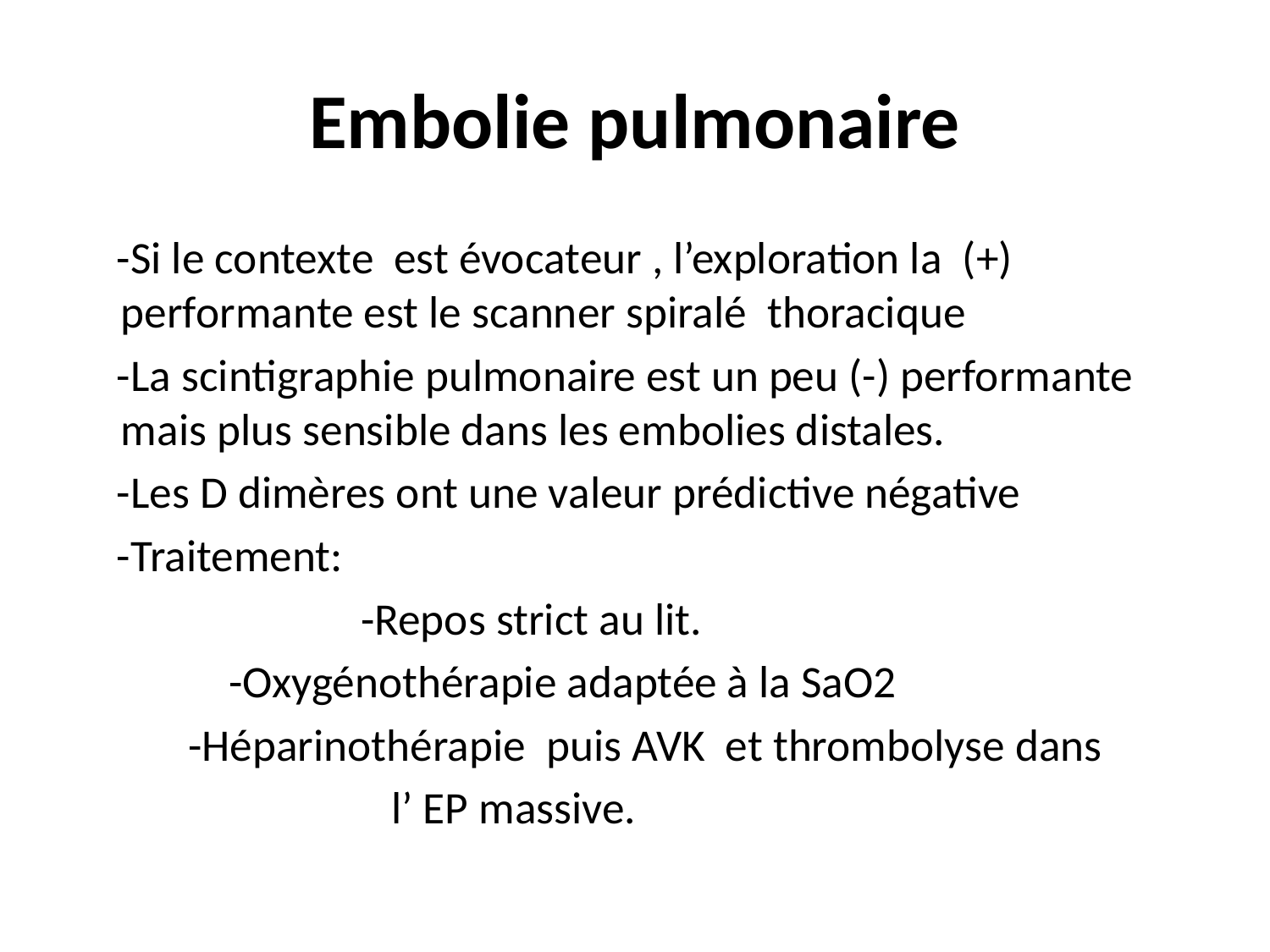

# Embolie pulmonaire
    -Si le contexte  est évocateur , l’exploration la  (+) performante est le scanner spiralé  thoracique
    -La scintigraphie pulmonaire est un peu (-) performante    mais plus sensible dans les embolies distales.
    -Les D dimères ont une valeur prédictive négative
    -Traitement:
                            -Repos strict au lit.
               -Oxygénothérapie adaptée à la SaO2
           -Héparinothérapie  puis AVK  et thrombolyse dans
                               l’ EP massive.